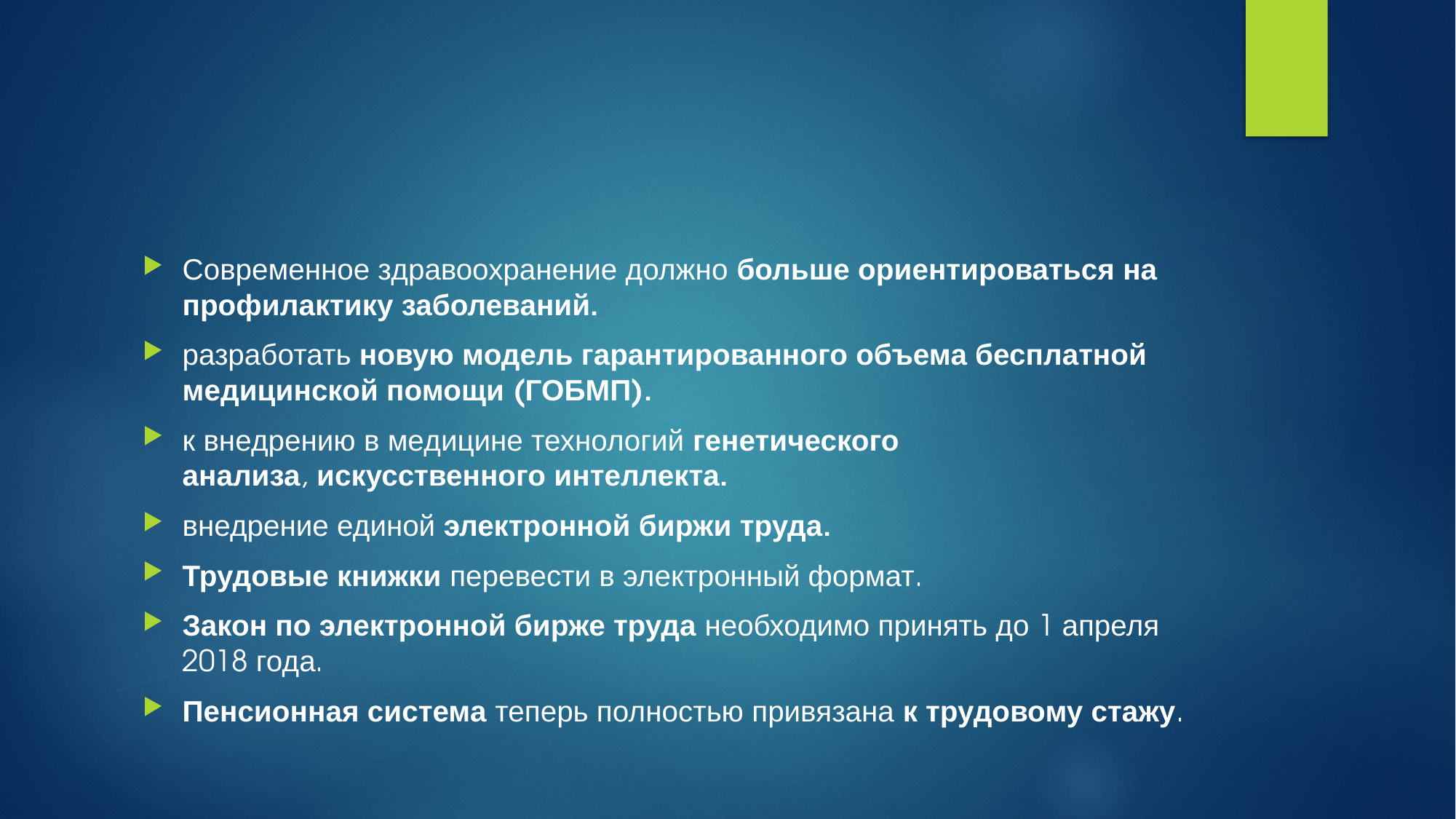

#
Современное здравоохранение должно больше ориентироваться на профилактику заболеваний.
разработать новую модель гарантированного объема бесплатной медицинской помощи (ГОБМП).
к внедрению в медицине технологий генетического анализа, искусственного интеллекта.
внедрение единой электронной биржи труда.
Трудовые книжки перевести в электронный формат.
Закон по электронной бирже труда необходимо принять до 1 апреля 2018 года.
Пенсионная система теперь полностью привязана к трудовому стажу.